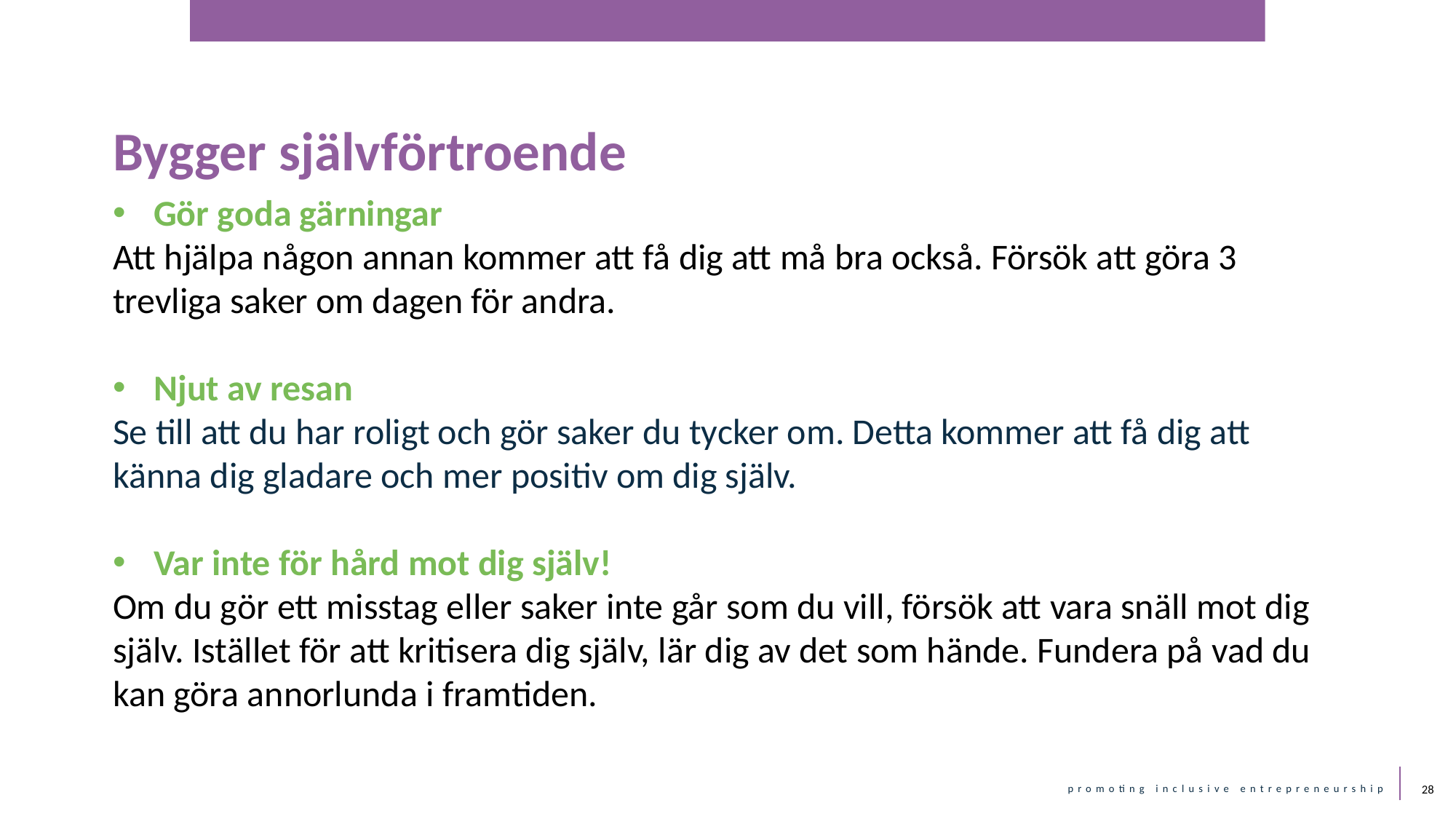

Bygger självförtroende
Gör goda gärningar
Att hjälpa någon annan kommer att få dig att må bra också. Försök att göra 3 trevliga saker om dagen för andra.

Njut av resan
Se till att du har roligt och gör saker du tycker om. Detta kommer att få dig att känna dig gladare och mer positiv om dig själv.

Var inte för hård mot dig själv!
Om du gör ett misstag eller saker inte går som du vill, försök att vara snäll mot dig själv. Istället för att kritisera dig själv, lär dig av det som hände. Fundera på vad du kan göra annorlunda i framtiden.
28